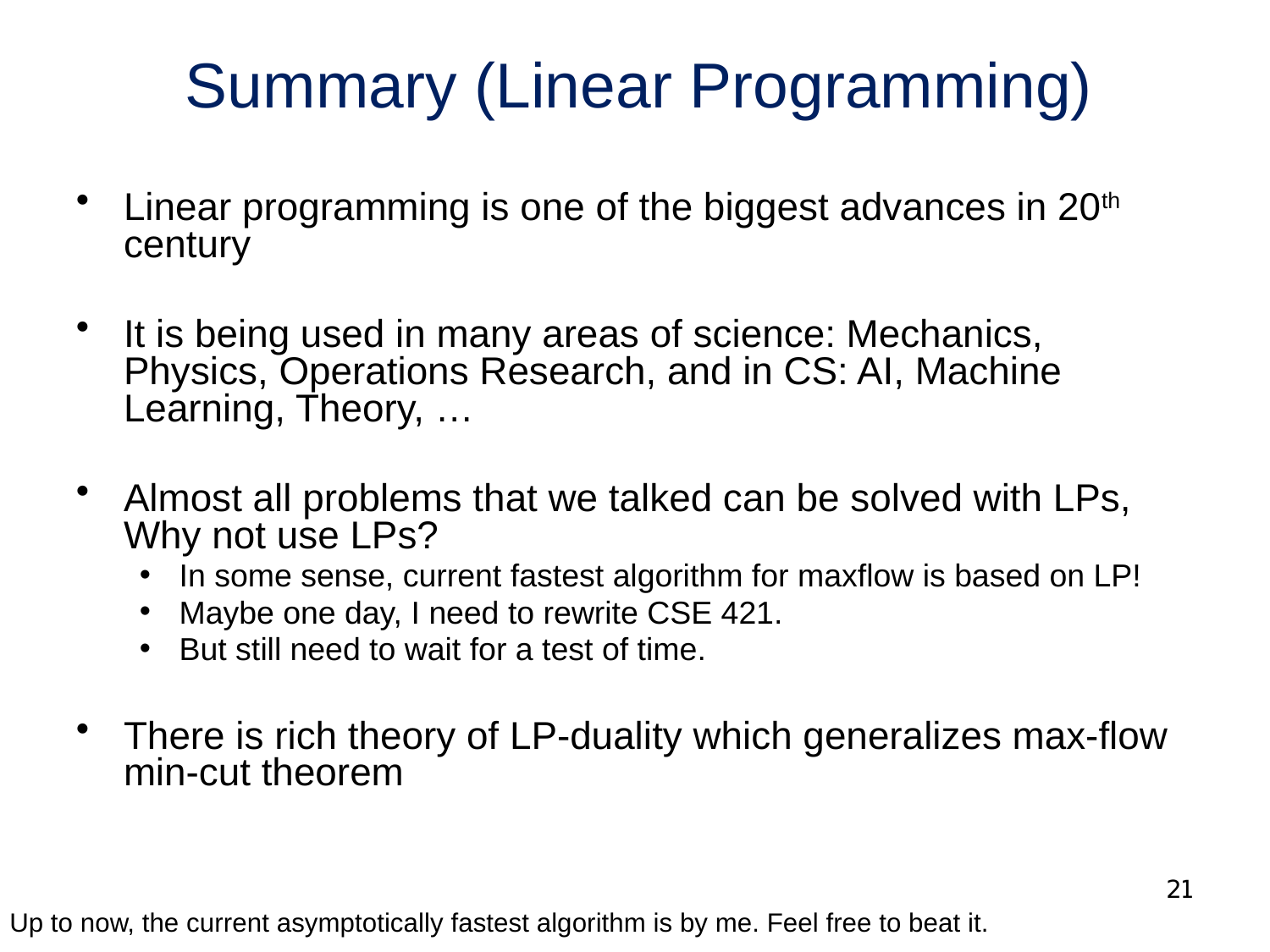

# Summary (Linear Programming)
Linear programming is one of the biggest advances in 20th century

It is being used in many areas of science: Mechanics, Physics, Operations Research, and in CS: AI, Machine Learning, Theory, …

Almost all problems that we talked can be solved with LPs, Why not use LPs?
In some sense, current fastest algorithm for maxflow is based on LP!
Maybe one day, I need to rewrite CSE 421.
But still need to wait for a test of time.

There is rich theory of LP-duality which generalizes max-flow min-cut theorem
21
Up to now, the current asymptotically fastest algorithm is by me. Feel free to beat it.